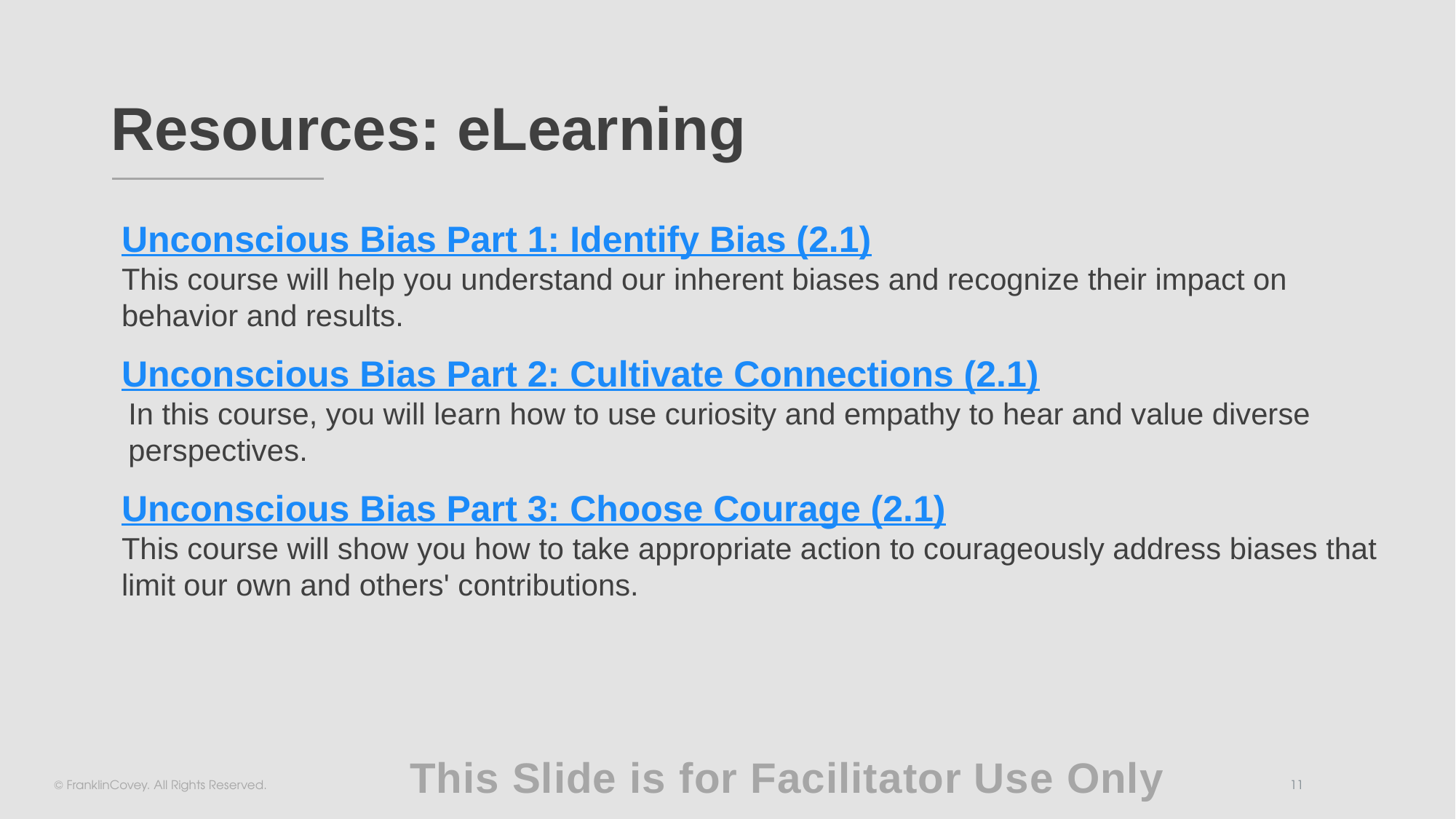

# Resources: eLearning
Unconscious Bias Part 1: Identify Bias (2.1)
This course will help you understand our inherent biases and recognize their impact on behavior and results.
Unconscious Bias Part 2: Cultivate Connections (2.1)
In this course, you will learn how to use curiosity and empathy to hear and value diverse perspectives.
Unconscious Bias Part 3: Choose Courage (2.1)
This course will show you how to take appropriate action to courageously address biases that limit our own and others' contributions.